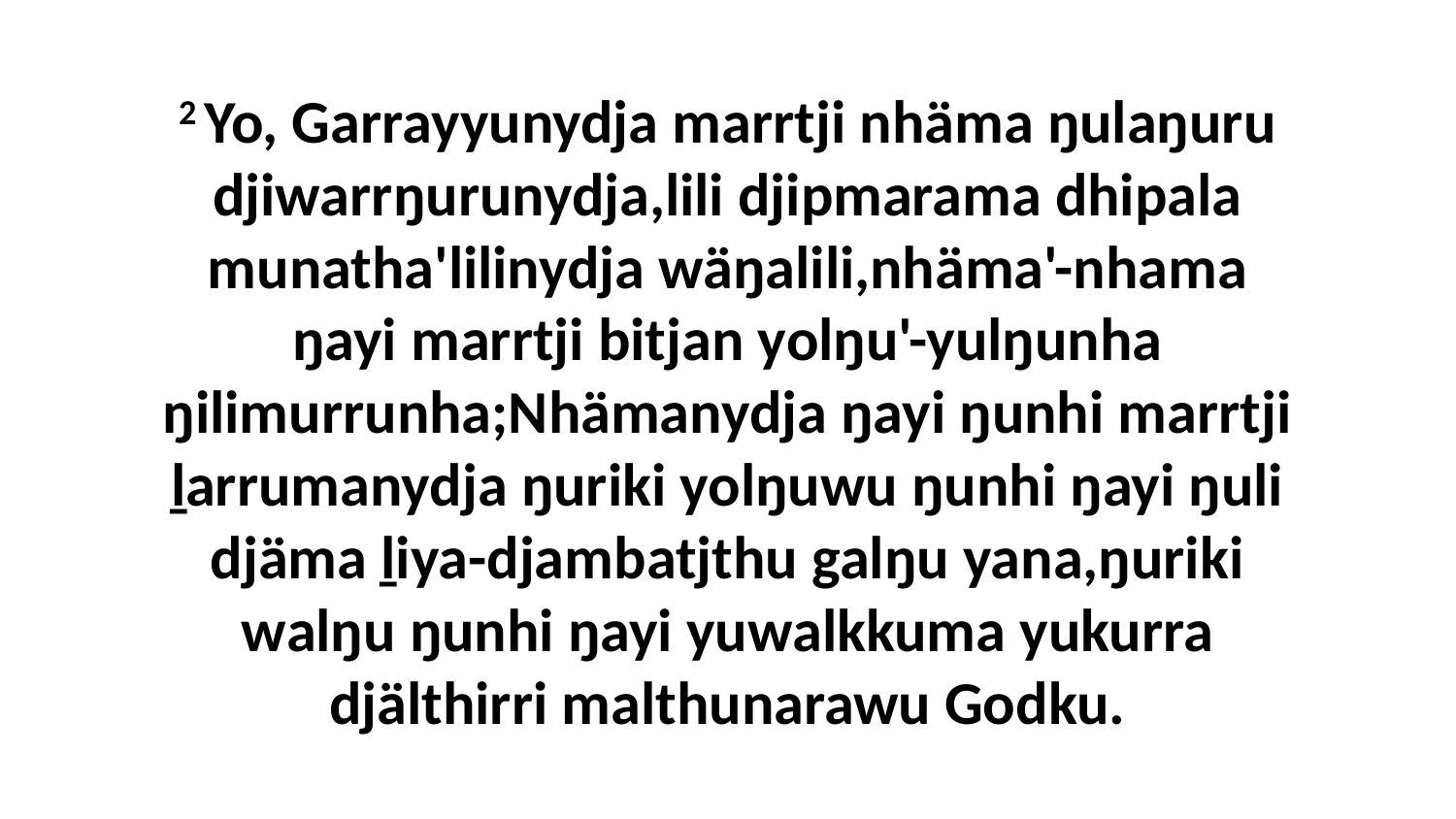

2 Yo, Garrayyunydja marrtji nhäma ŋulaŋuru djiwarrŋurunydja,lili djipmarama dhipala munatha'lilinydja wäŋalili,nhäma'-nhama ŋayi marrtji bitjan yolŋu'-yulŋunha ŋilimurrunha;Nhämanydja ŋayi ŋunhi marrtji ḻarrumanydja ŋuriki yolŋuwu ŋunhi ŋayi ŋuli djäma ḻiya-djambatjthu galŋu yana,ŋuriki walŋu ŋunhi ŋayi yuwalkkuma yukurra djälthirri malthunarawu Godku.